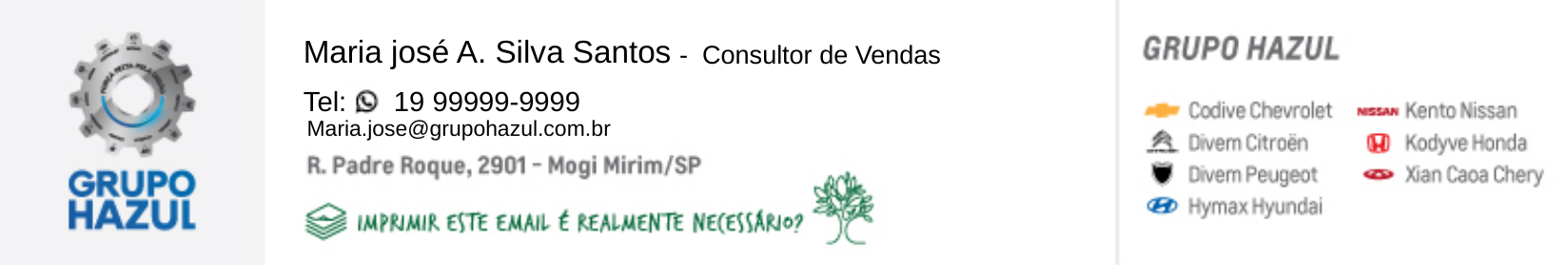

Maria josé A. Silva Santos
-  Consultor de Vendas
Tel:      19 99999-9999
Maria.jose@grupohazul.com.br